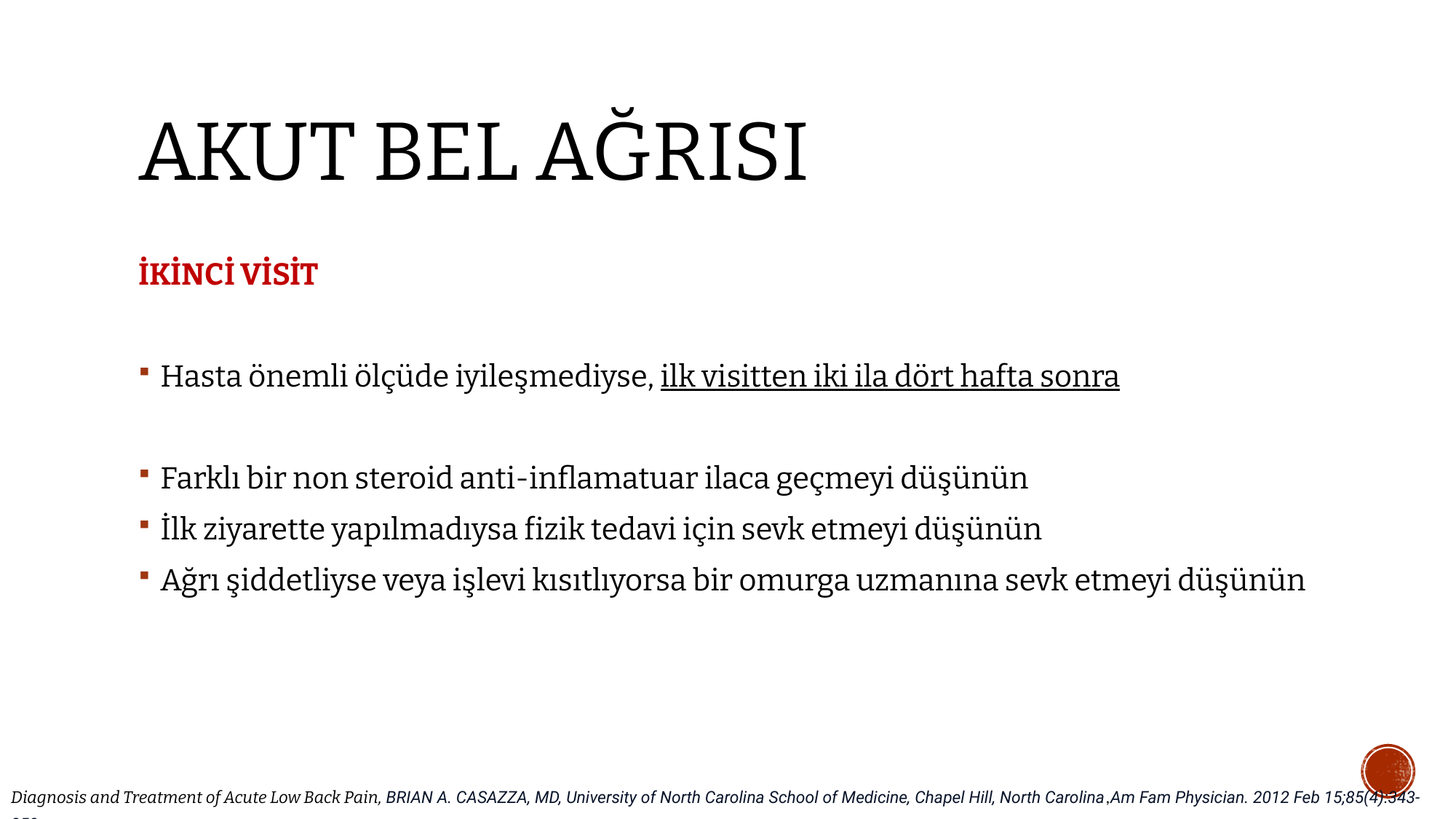

# AKUT BEL AĞRISI
İKİNCİ VİSİT

Hasta önemli ölçüde iyileşmediyse, ilk visitten iki ila dört hafta sonra

Farklı bir non steroid anti-inflamatuar ilaca geçmeyi düşünün
İlk ziyarette yapılmadıysa fizik tedavi için sevk etmeyi düşünün
Ağrı şiddetliyse veya işlevi kısıtlıyorsa bir omurga uzmanına sevk etmeyi düşünün

Diagnosis and Treatment of Acute Low Back Pain, BRIAN A. CASAZZA, MD, University of North Carolina School of Medicine, Chapel Hill, North Carolina,Am Fam Physician. 2012 Feb 15;85(4):343-350.